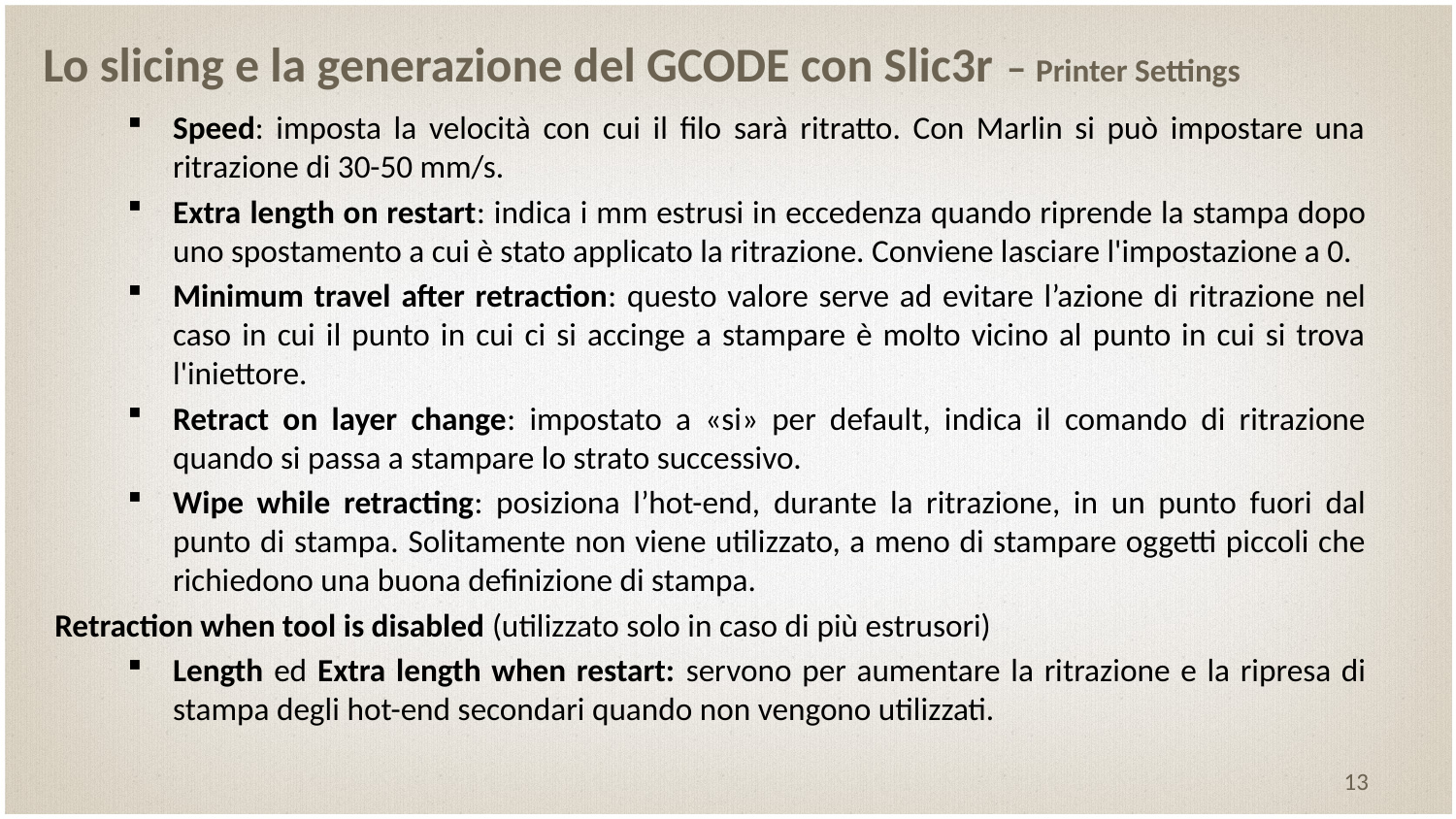

# Lo slicing e la generazione del GCODE con Slic3r – Printer Settings
Speed: imposta la velocità con cui il filo sarà ritratto. Con Marlin si può impostare una ritrazione di 30-50 mm/s.
Extra length on restart: indica i mm estrusi in eccedenza quando riprende la stampa dopo uno spostamento a cui è stato applicato la ritrazione. Conviene lasciare l'impostazione a 0.
Minimum travel after retraction: questo valore serve ad evitare l’azione di ritrazione nel caso in cui il punto in cui ci si accinge a stampare è molto vicino al punto in cui si trova l'iniettore.
Retract on layer change: impostato a «si» per default, indica il comando di ritrazione quando si passa a stampare lo strato successivo.
Wipe while retracting: posiziona l’hot-end, durante la ritrazione, in un punto fuori dal punto di stampa. Solitamente non viene utilizzato, a meno di stampare oggetti piccoli che richiedono una buona definizione di stampa.
Retraction when tool is disabled (utilizzato solo in caso di più estrusori)
Length ed Extra length when restart: servono per aumentare la ritrazione e la ripresa di stampa degli hot-end secondari quando non vengono utilizzati.
13